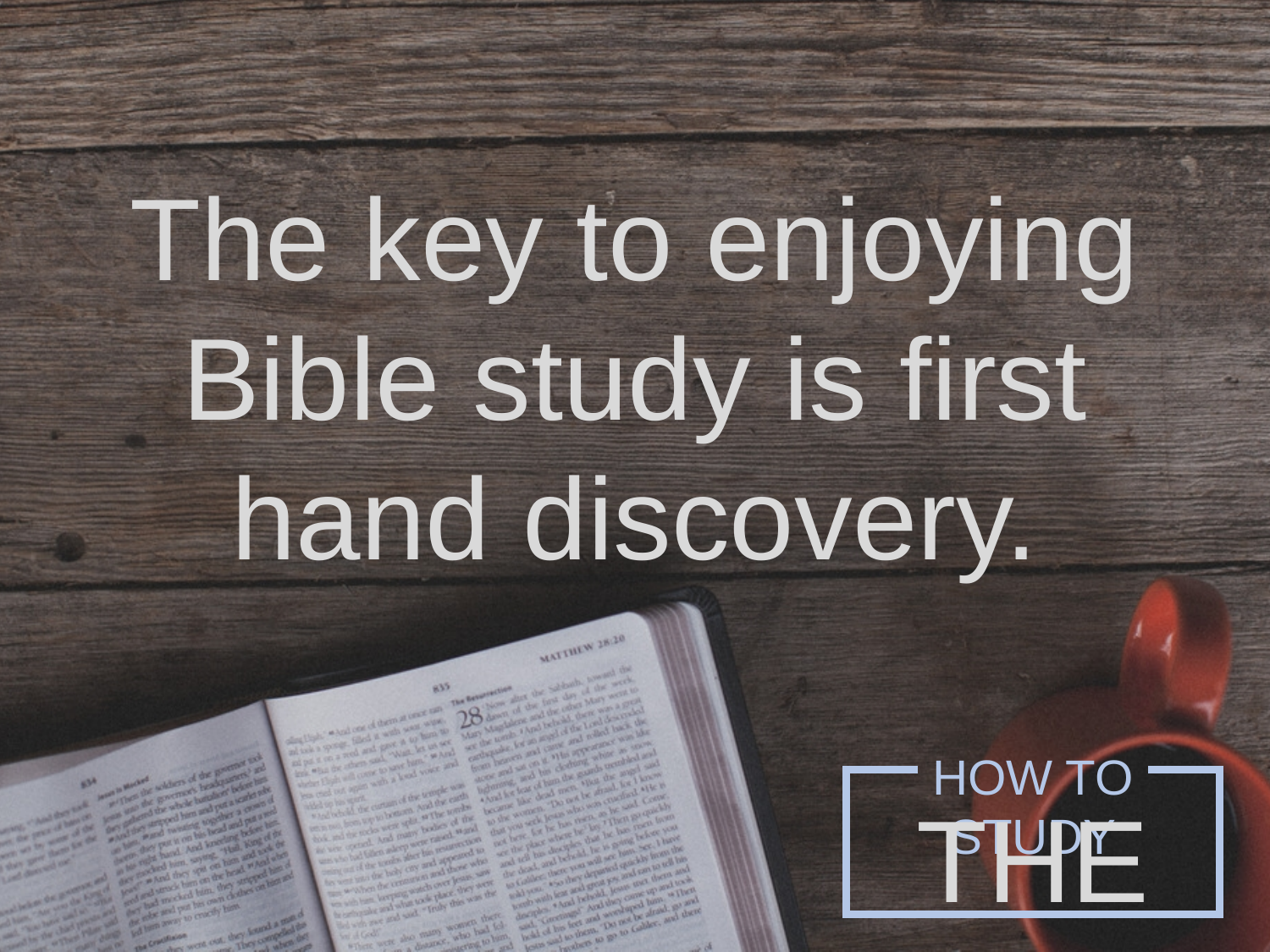

The key to enjoying Bible study is first hand discovery.
How to Study
the Bible